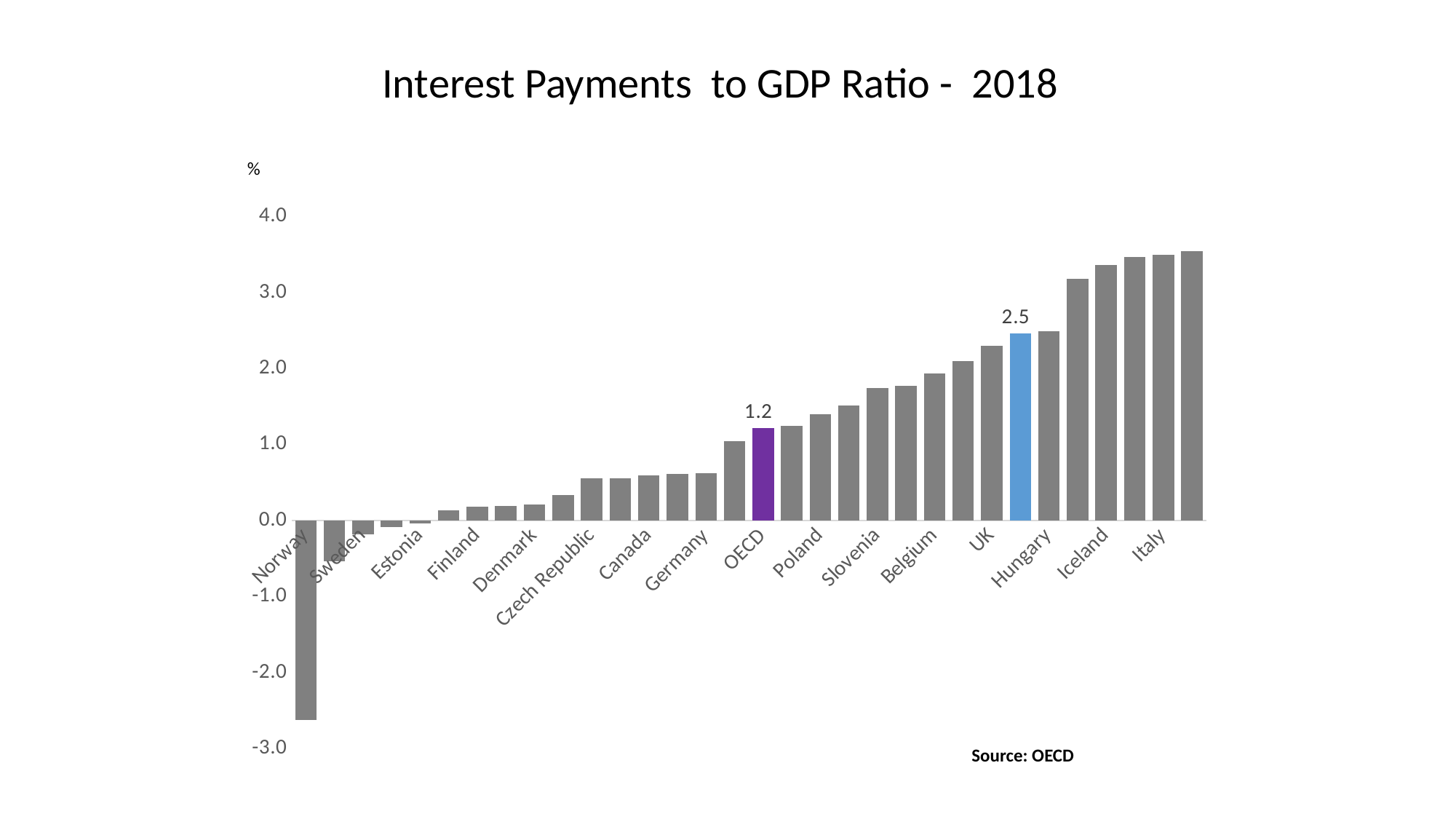

Interest Payments  to GDP Ratio -  2018

%

### Chart

| Category | סידרה 1 |
|---|---|
| Norway | -2.625056226008054 |
| Korea | -0.5373515690553043 |
| Sweden | -0.1821364737996737 |
| Luxemburg | -0.08230163052578698 |
| Estonia | -0.03727825157538555 |
| Switzerland | 0.1392874003262373 |
| Finland | 0.1853642661688427 |
| Japan | 0.1981764466706287 |
| Denmark | 0.2140417791952565 |
| Australia | 0.3341248282992182 |
| Czech Republic | 0.5613978782505138 |
| New Zealand | 0.5632462105853178 |
| Canada | 0.5928220561677092 |
| The Netherlands | 0.6160431806682938 |
| Germany | 0.6248071489815419 |
| Slovakia | 1.050225904836794 |
| OECD | 1.2157596221619789 |
| Austria | 1.252830023363951 |
| Poland | 1.400775558402897 |
| France | 1.515672483686692 |
| Slovenia | 1.750289795505142 |
| Ireland | 1.773529417144096 |
| Belgium | 1.940119787415747 |
| Spain | 2.104501311686517 |
| UK | 2.307293428447424 |
| Israel  | 2.464380594136445 |
| Hungary | 2.494070208551593 |
| USA | 3.186364887561634 |
| Iceland | 3.366127965620981 |
| Greece | 3.471788378522951 |
| Italy | 3.496920781386881 |
| Portugal | 3.54847071640225 |
Source: OECD